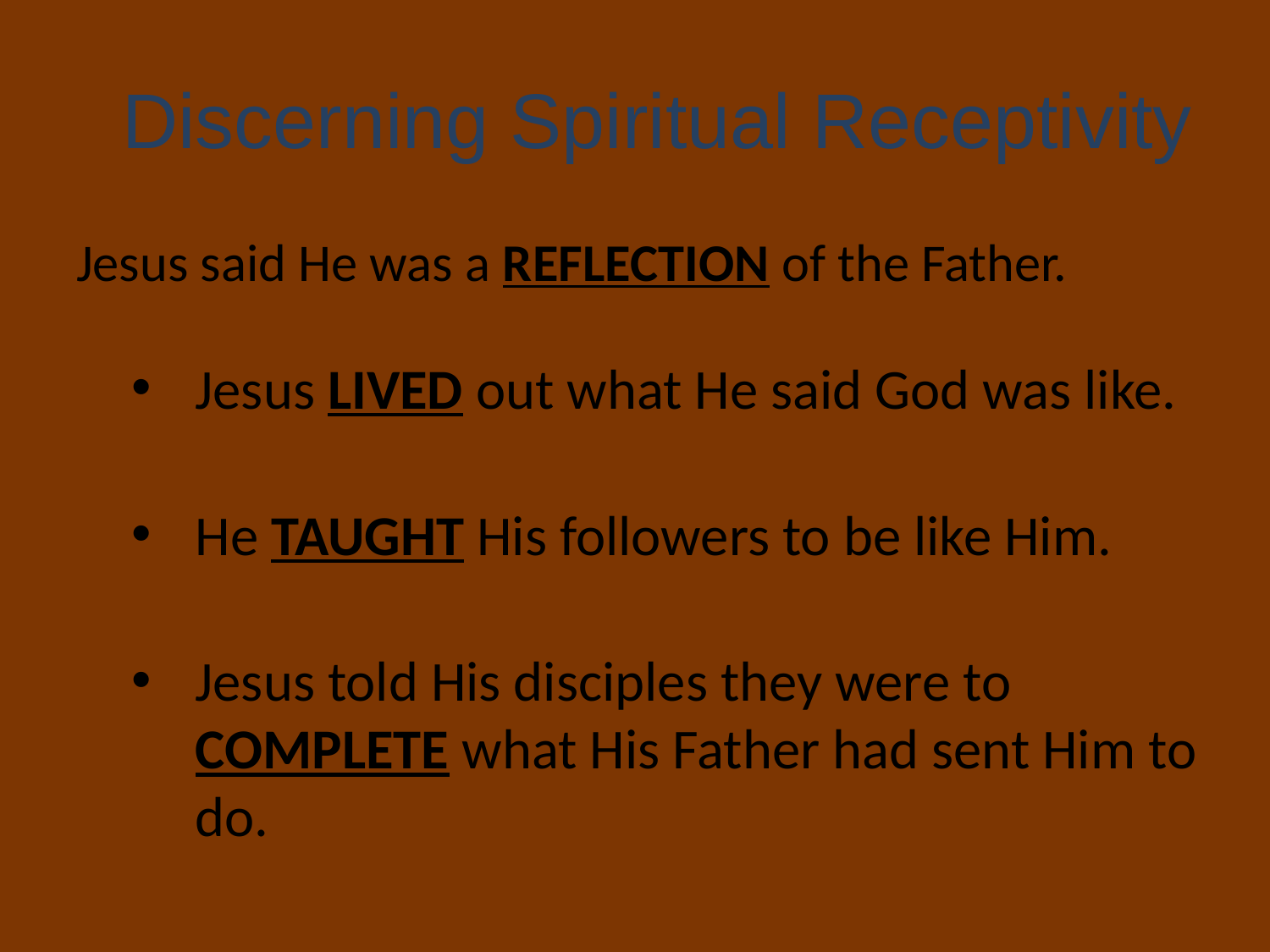

# Discerning Spiritual Receptivity
Jesus said He was a REFLECTION of the Father.

Jesus LIVED out what He said God was like.

He TAUGHT His followers to be like Him.

Jesus told His disciples they were to COMPLETE what His Father had sent Him to do.